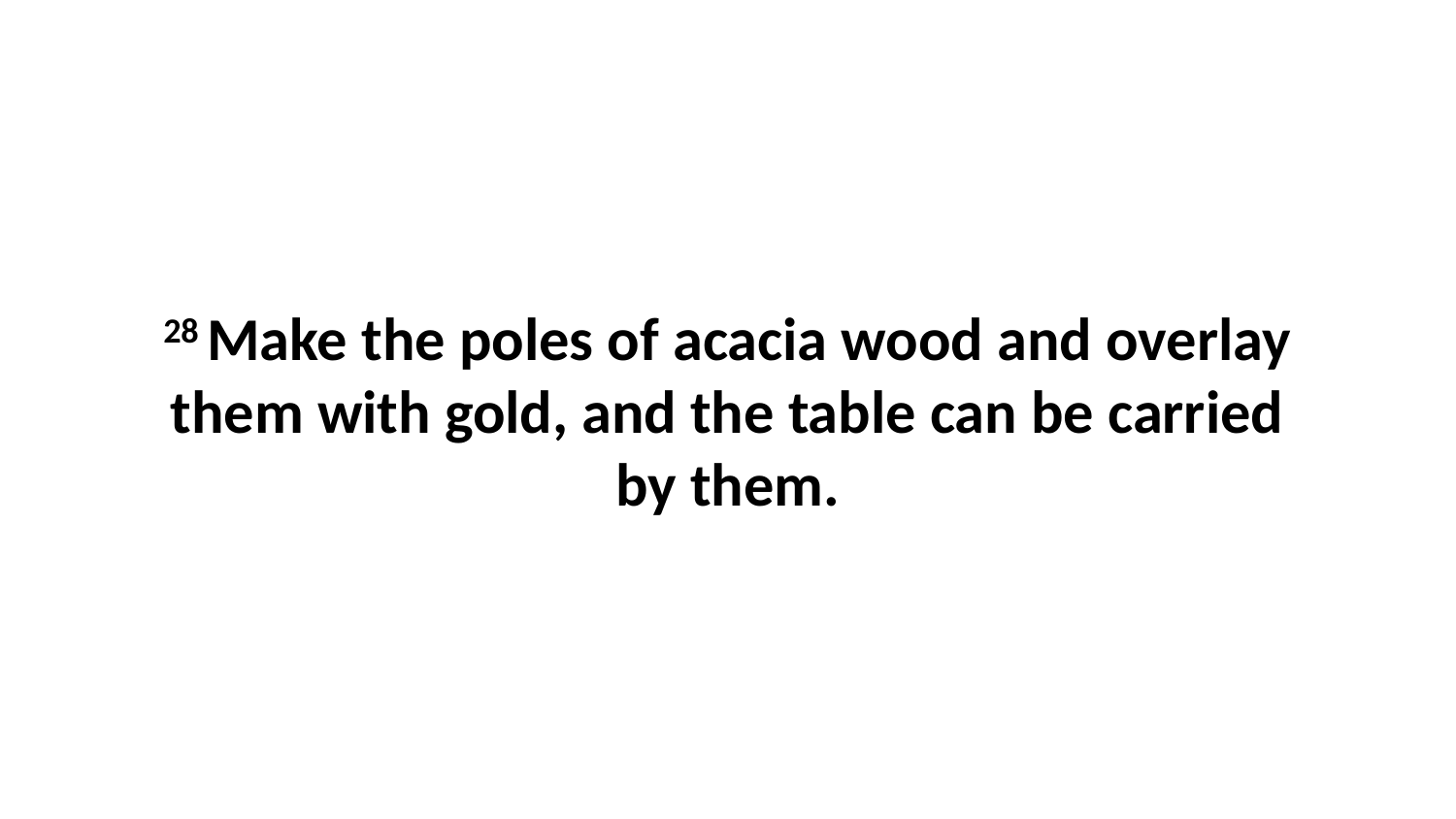

28 Make the poles of acacia wood and overlay them with gold, and the table can be carried by them.